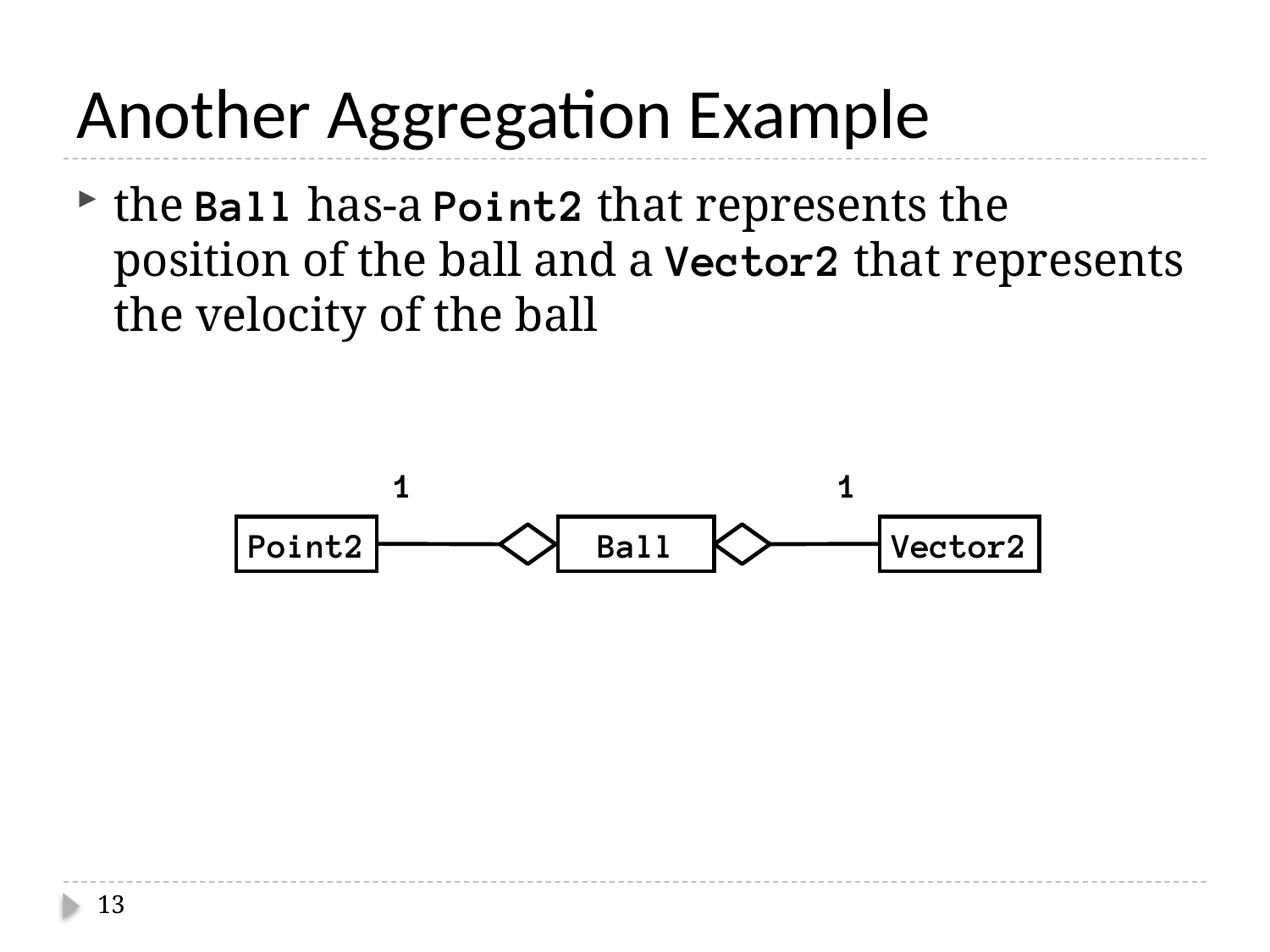

# Another Aggregation Example
the Ball has-a Point2 that represents the position of the ball and a Vector2 that represents the velocity of the ball
1
1
Point2
Ball
Vector2

13